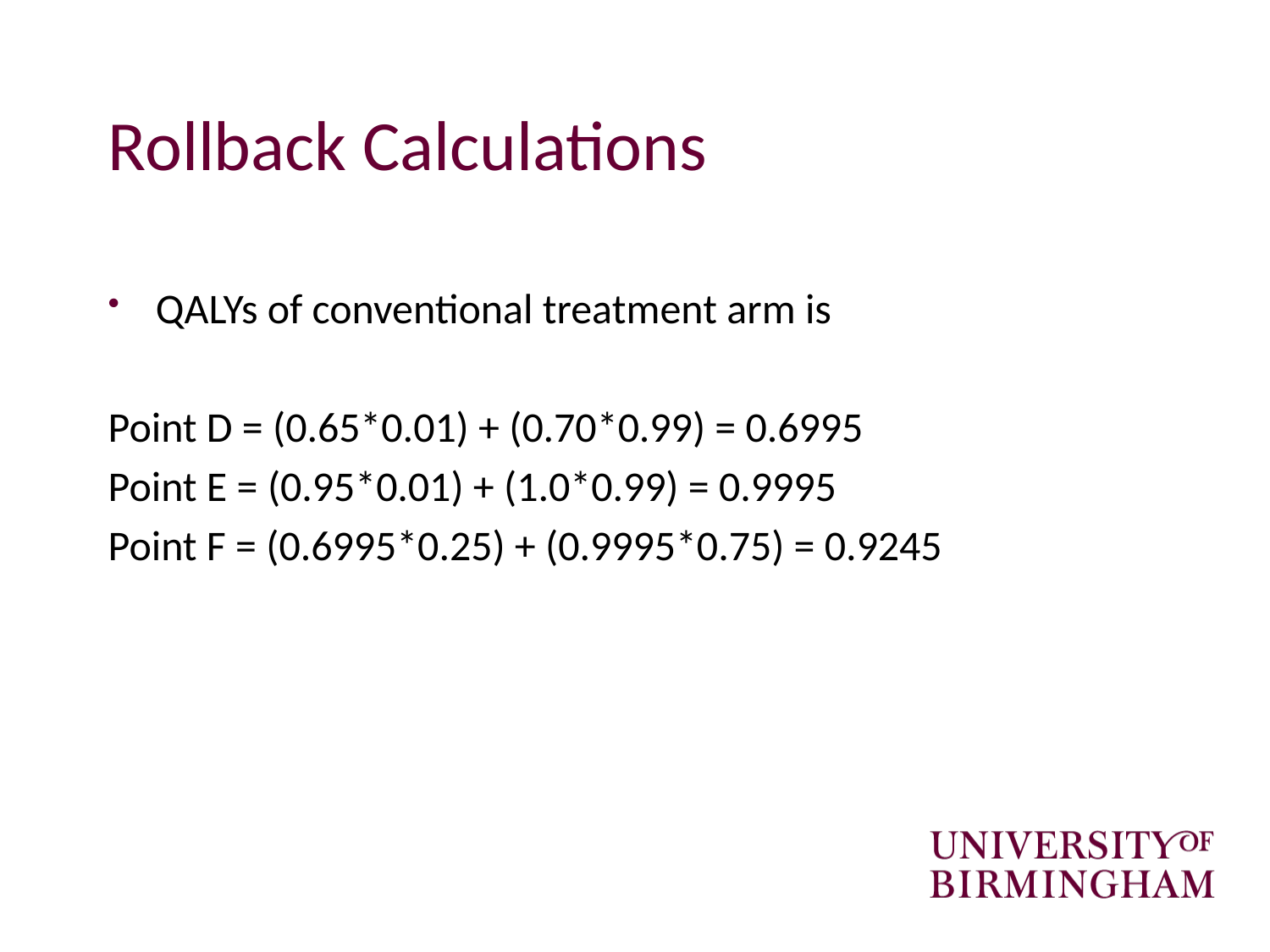

# Rollback Calculations
QALYs of conventional treatment arm is

Point D = (0.65*0.01) + (0.70*0.99) = 0.6995
Point E = (0.95*0.01) + (1.0*0.99) = 0.9995
Point F = (0.6995*0.25) + (0.9995*0.75) = 0.9245